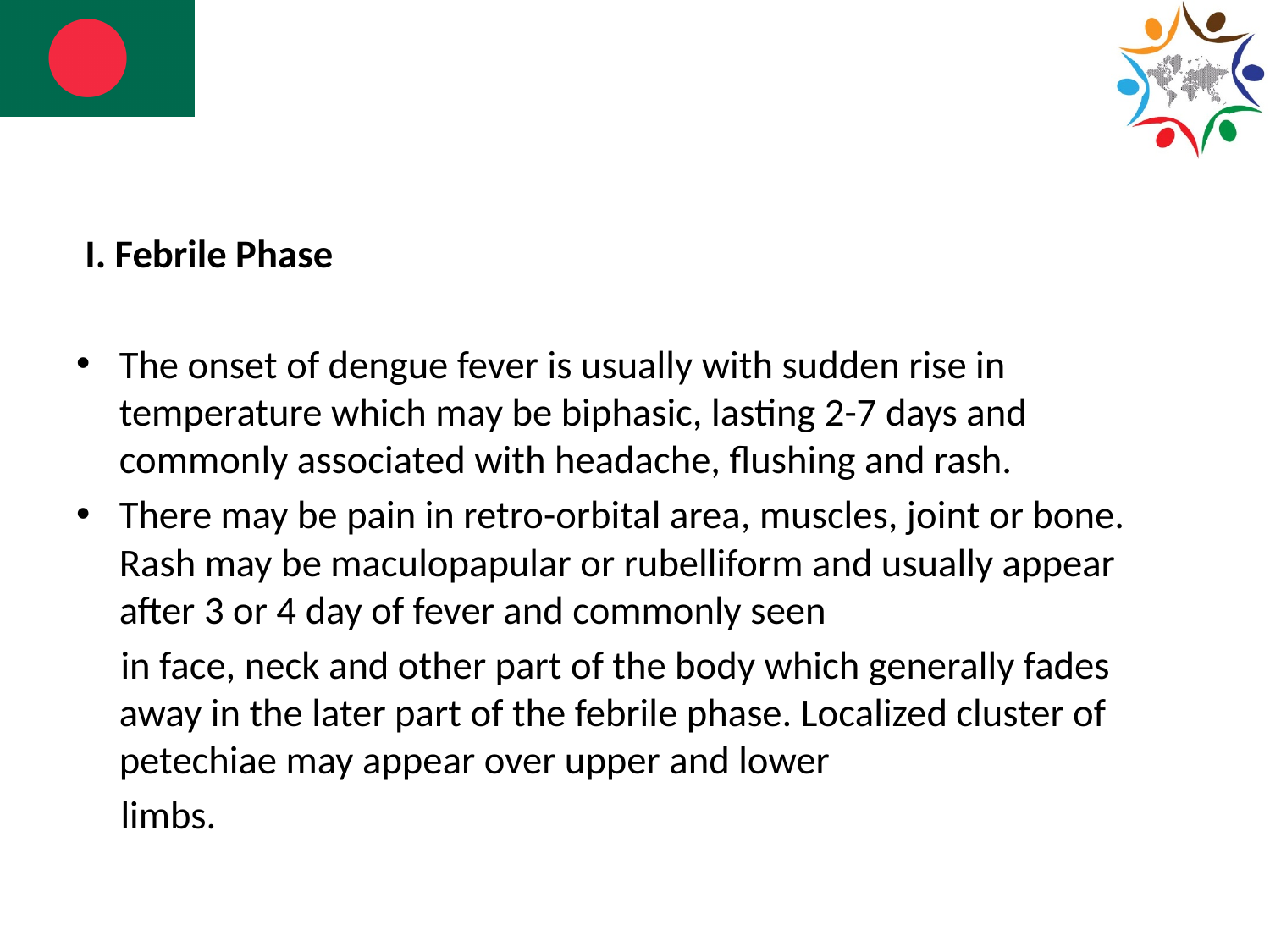

I. Febrile Phase

The onset of dengue fever is usually with sudden rise in temperature which may be biphasic, lasting 2-7 days and commonly associated with headache, flushing and rash.
There may be pain in retro-orbital area, muscles, joint or bone. Rash may be maculopapular or rubelliform and usually appear after 3 or 4 day of fever and commonly seen
     in face, neck and other part of the body which generally fades away in the later part of the febrile phase. Localized cluster of petechiae may appear over upper and lower
     limbs.